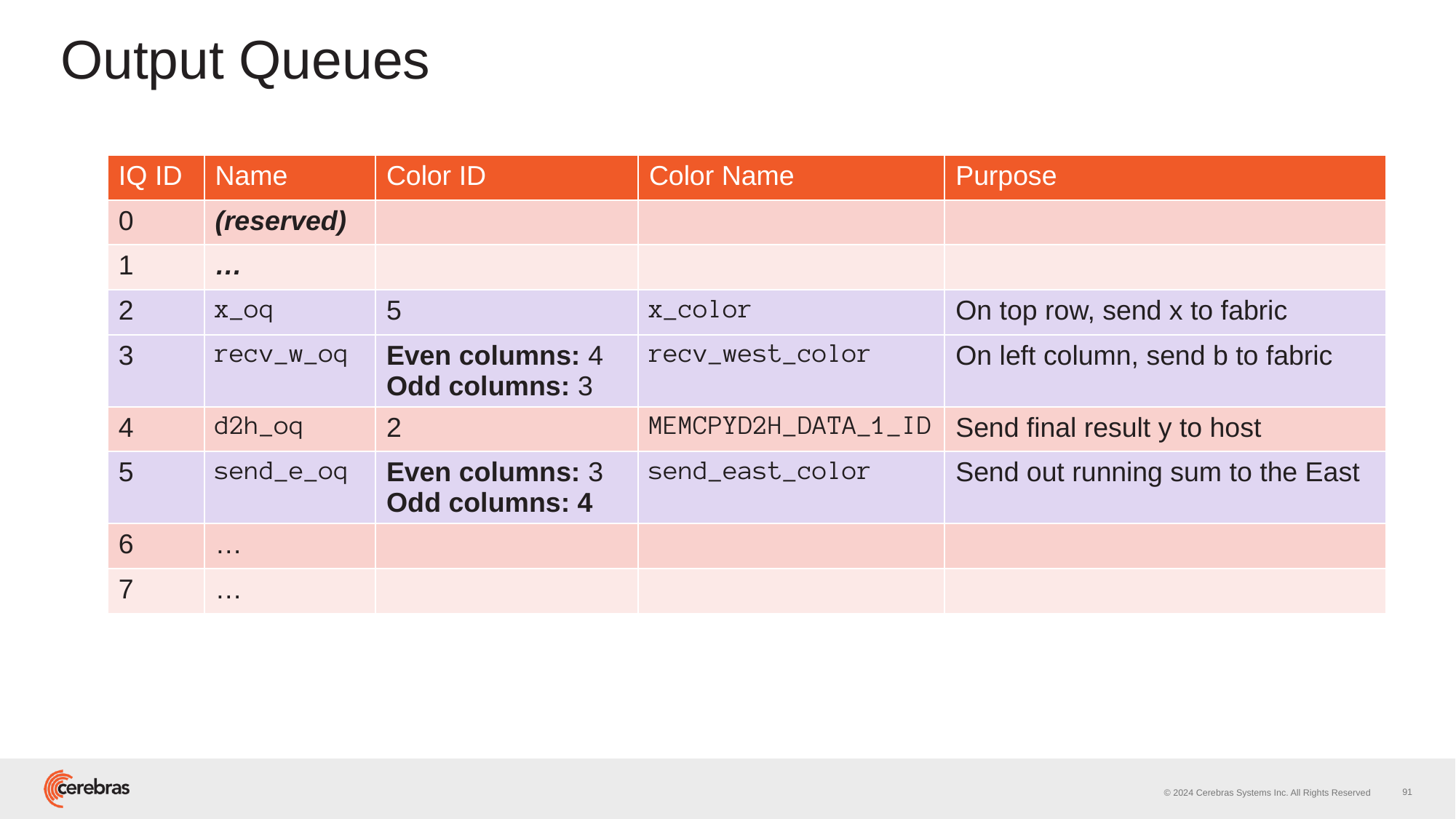

# Output Queues
| IQ ID | Name | Color ID | Color Name | Purpose |
| --- | --- | --- | --- | --- |
| 0 | (reserved) |  |  |  |
| 1 | … |  |  |  |
| 2 | x\_oq | 5 | x\_color | On top row, send x to fabric |
| 3 | recv\_w\_oq | Even columns: 4 Odd columns: 3 | recv\_west\_color | On left column, send b to fabric |
| 4 | d2h\_oq | 2 | MEMCPYD2H\_DATA\_1\_ID | Send final result y to host |
| 5 | send\_e\_oq | Even columns: 3 Odd columns: 4 | send\_east\_color | Send out running sum to the East |
| 6 | … |  |  |  |
| 7 | … |  |  |  |
91